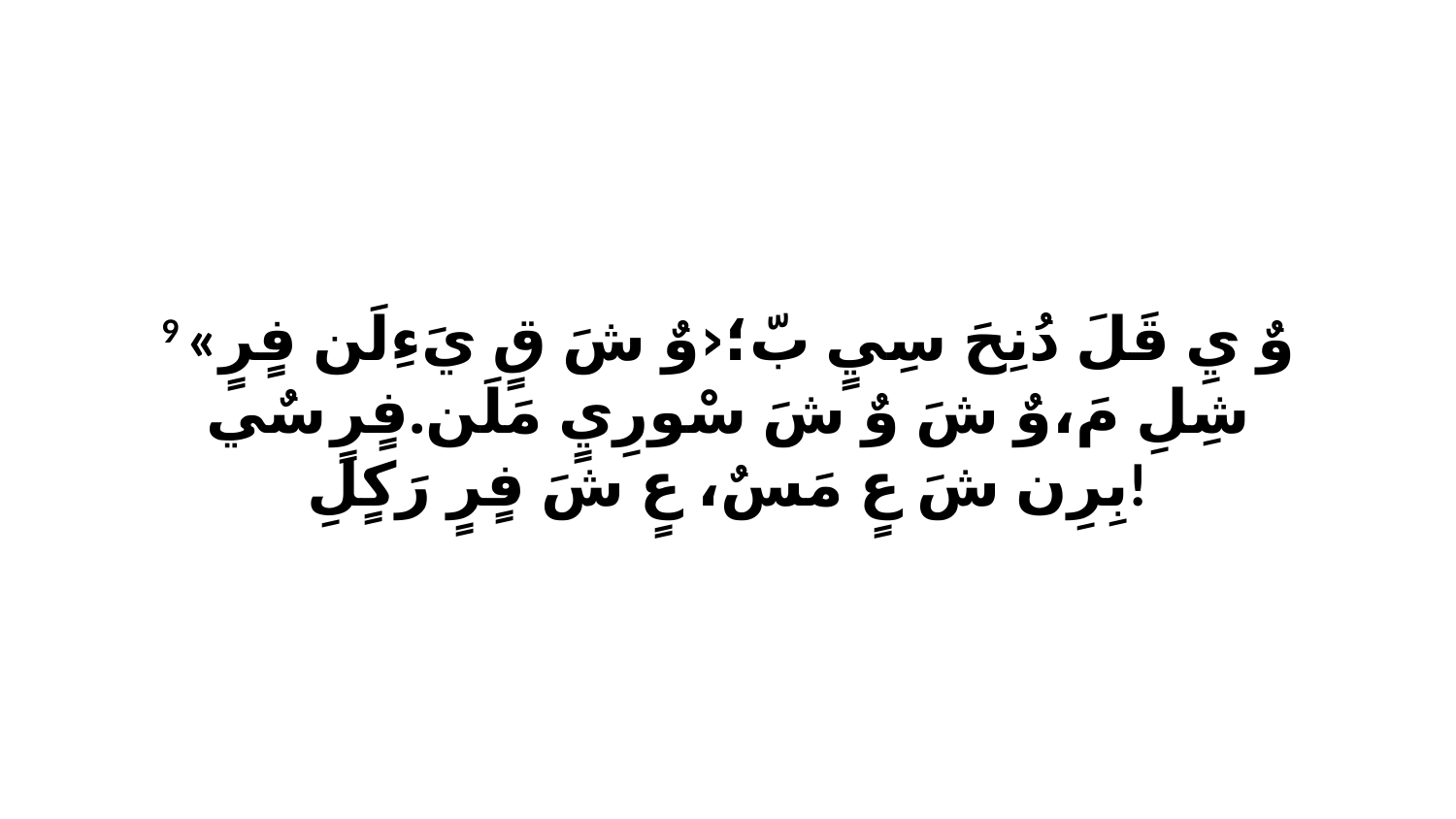

9 «وٌ يِ قَلَ دُنِحَ سِيٍ بّ؛‹وٌ شَ قٍ يَءِلَن فٍرٍ شِلِ مَ،وٌ شَ وٌ شَ سْورِيٍ مَلَن.فٍرٍ سٌي بِرِن شَ عٍ مَسٌ، عٍ شَ فٍرٍ رَكٍلِ!